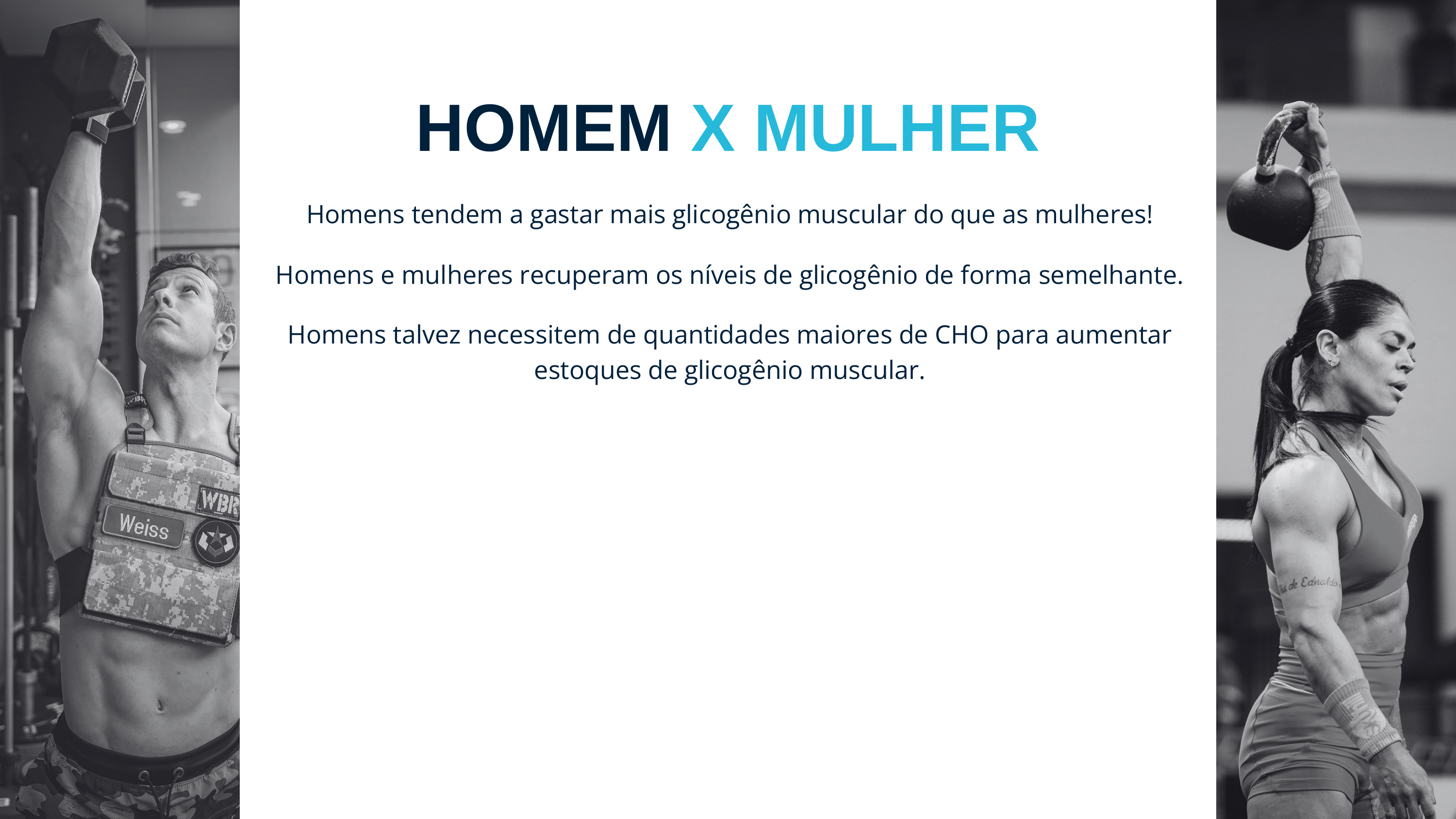

HOMEM X MULHER
Homens tendem a gastar mais glicogênio muscular do que as mulheres!
Homens e mulheres recuperam os níveis de glicogênio de forma semelhante.
Homens talvez necessitem de quantidades maiores de CHO para aumentar estoques de glicogênio muscular.